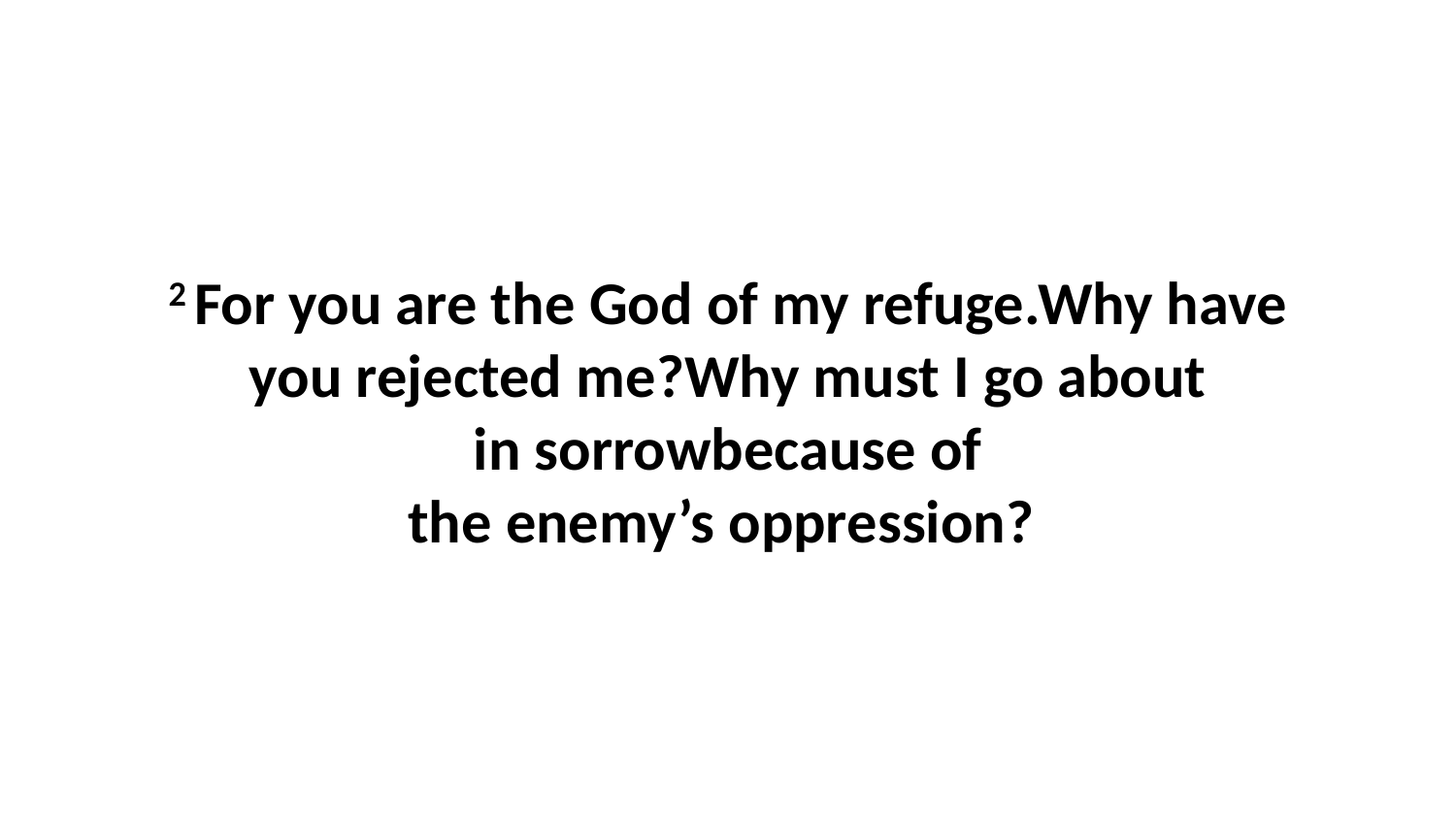

2 For you are the God of my refuge.Why have you rejected me?Why must I go about in sorrowbecause of the enemy’s oppression?